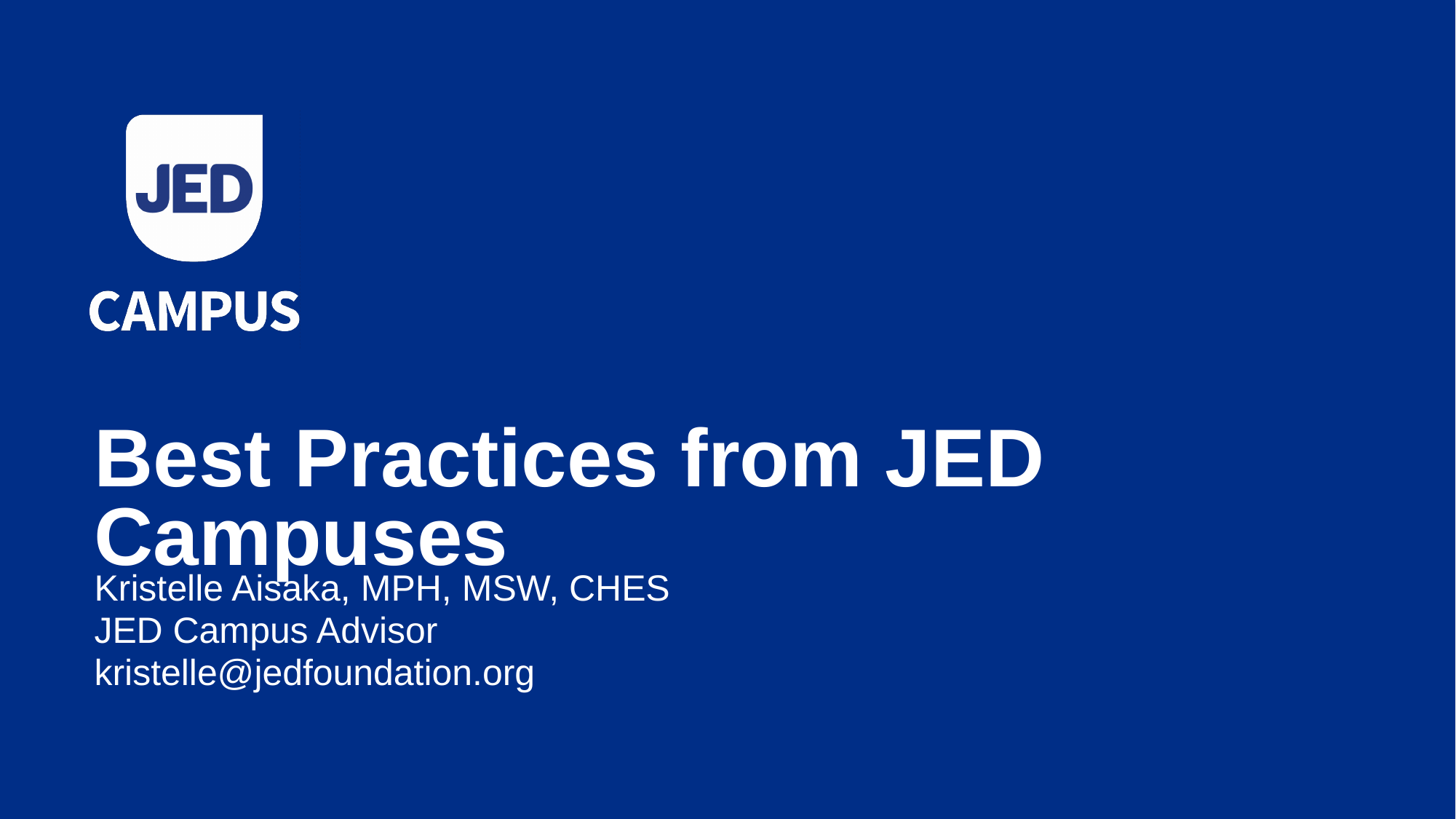

# Best Practices from JED Campuses
Kristelle Aisaka, MPH, MSW, CHES
JED Campus Advisor
kristelle@jedfoundation.org